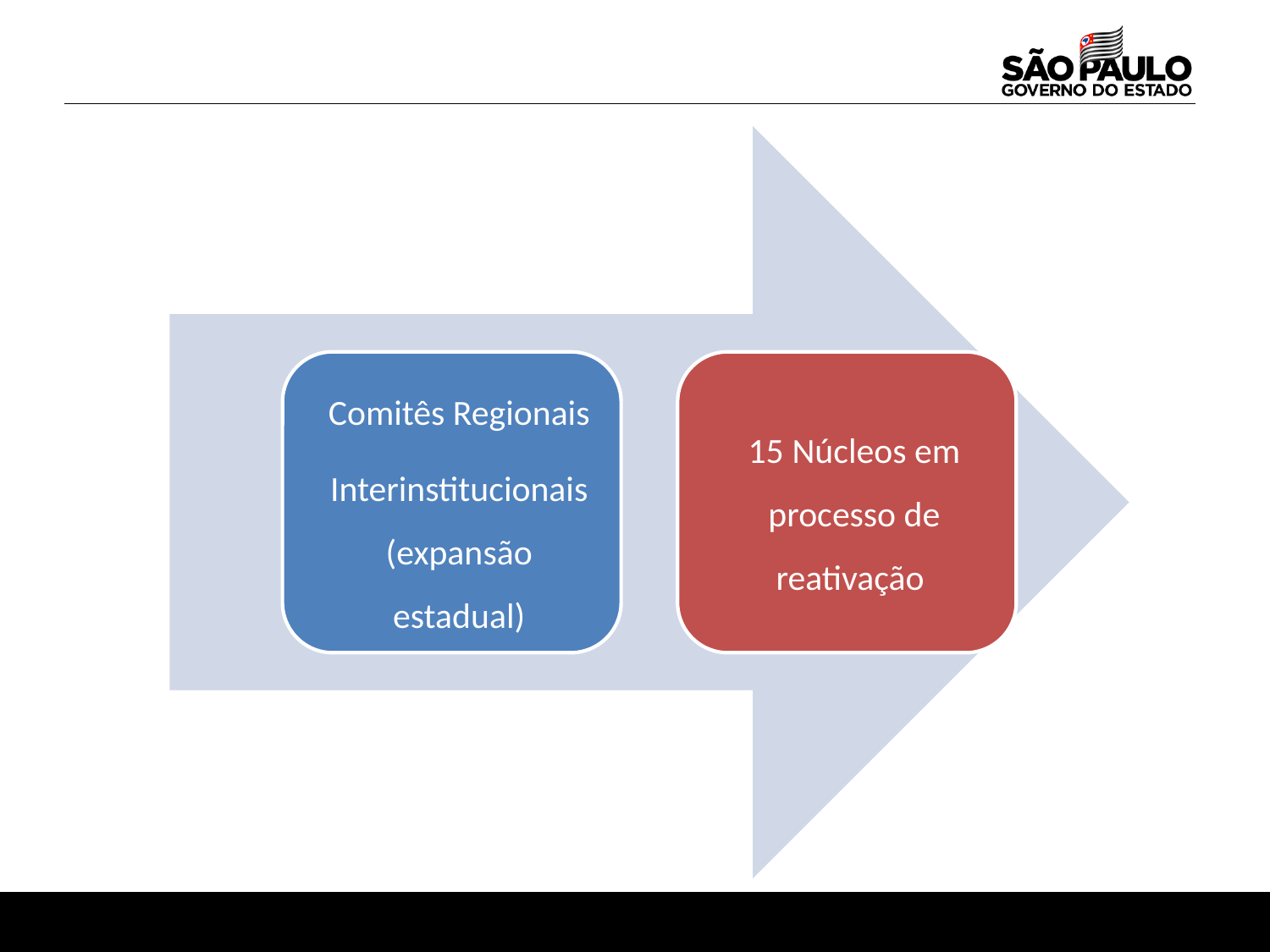

Comitês Regionais
Interinstitucionais (expansão estadual)
15 Núcleos em processo de reativação